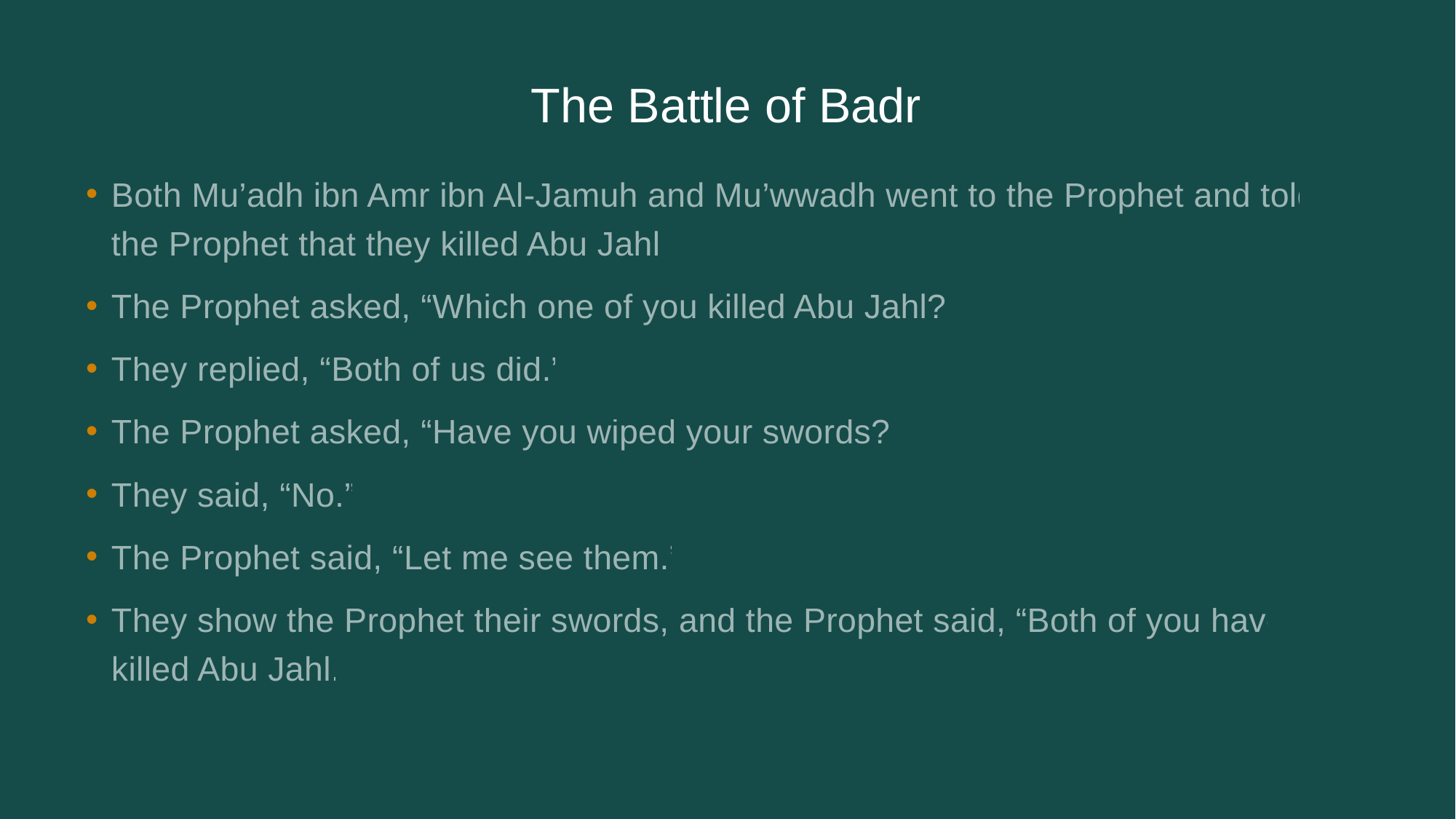

# The Battle of Badr
Both Mu’adh ibn Amr ibn Al-Jamuh and Mu’wwadh went to the Prophet and told the Prophet that they killed Abu Jahl.
The Prophet asked, “Which one of you killed Abu Jahl?”
They replied, “Both of us did.”
The Prophet asked, “Have you wiped your swords?”
They said, “No.”
The Prophet said, “Let me see them.”
They show the Prophet their swords, and the Prophet said, “Both of you have killed Abu Jahl.